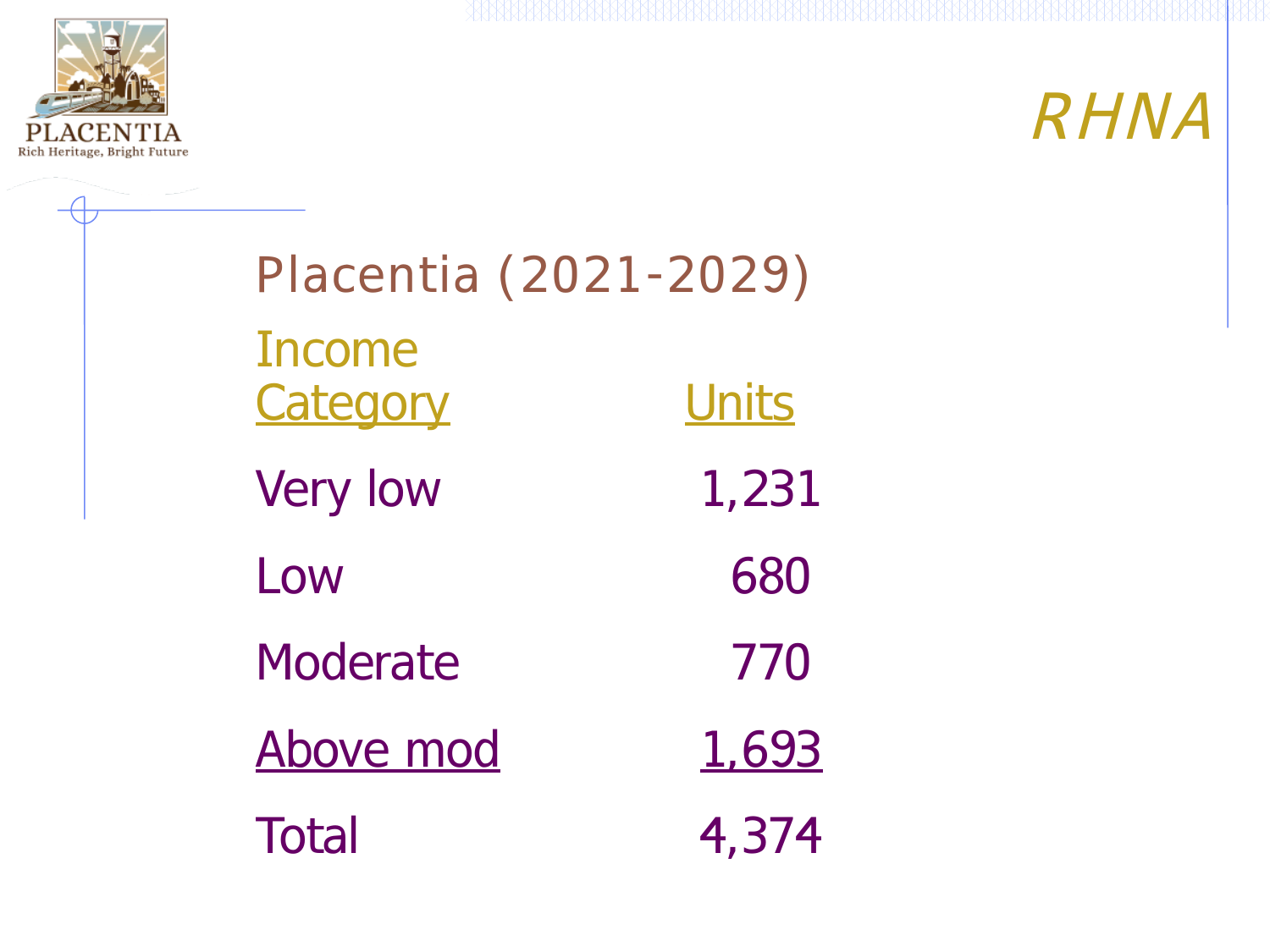

RHNA
Placentia (2021-2029)
Income
Category		Units
Very low		 1,231
Low			   680
Moderate		   770
Above mod		 1,693
Total		      	 4,374